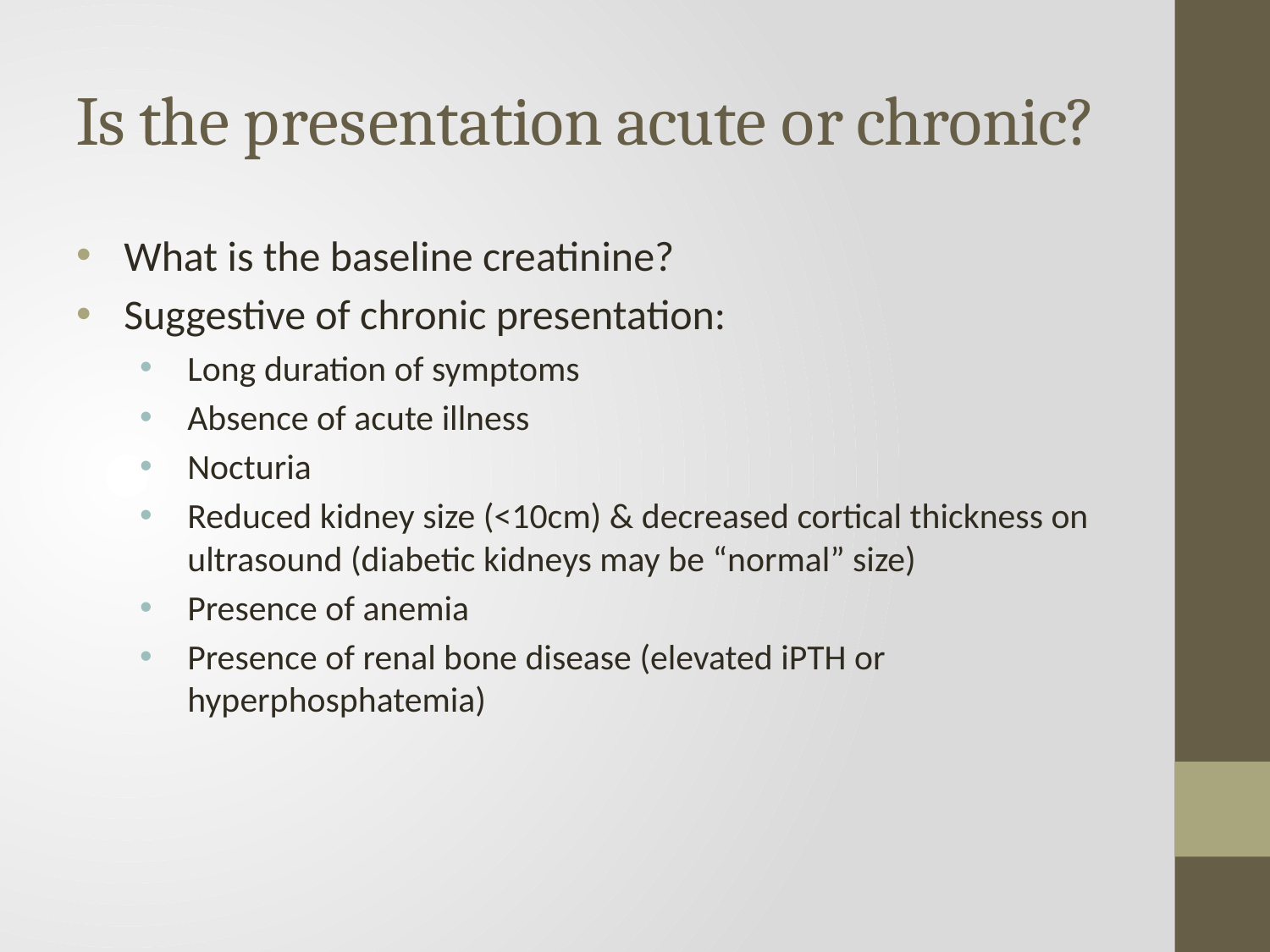

# Is the presentation acute or chronic?
What is the baseline creatinine?
Suggestive of chronic presentation:
Long duration of symptoms
Absence of acute illness
Nocturia
Reduced kidney size (<10cm) & decreased cortical thickness on ultrasound (diabetic kidneys may be “normal” size)
Presence of anemia
Presence of renal bone disease (elevated iPTH or hyperphosphatemia)